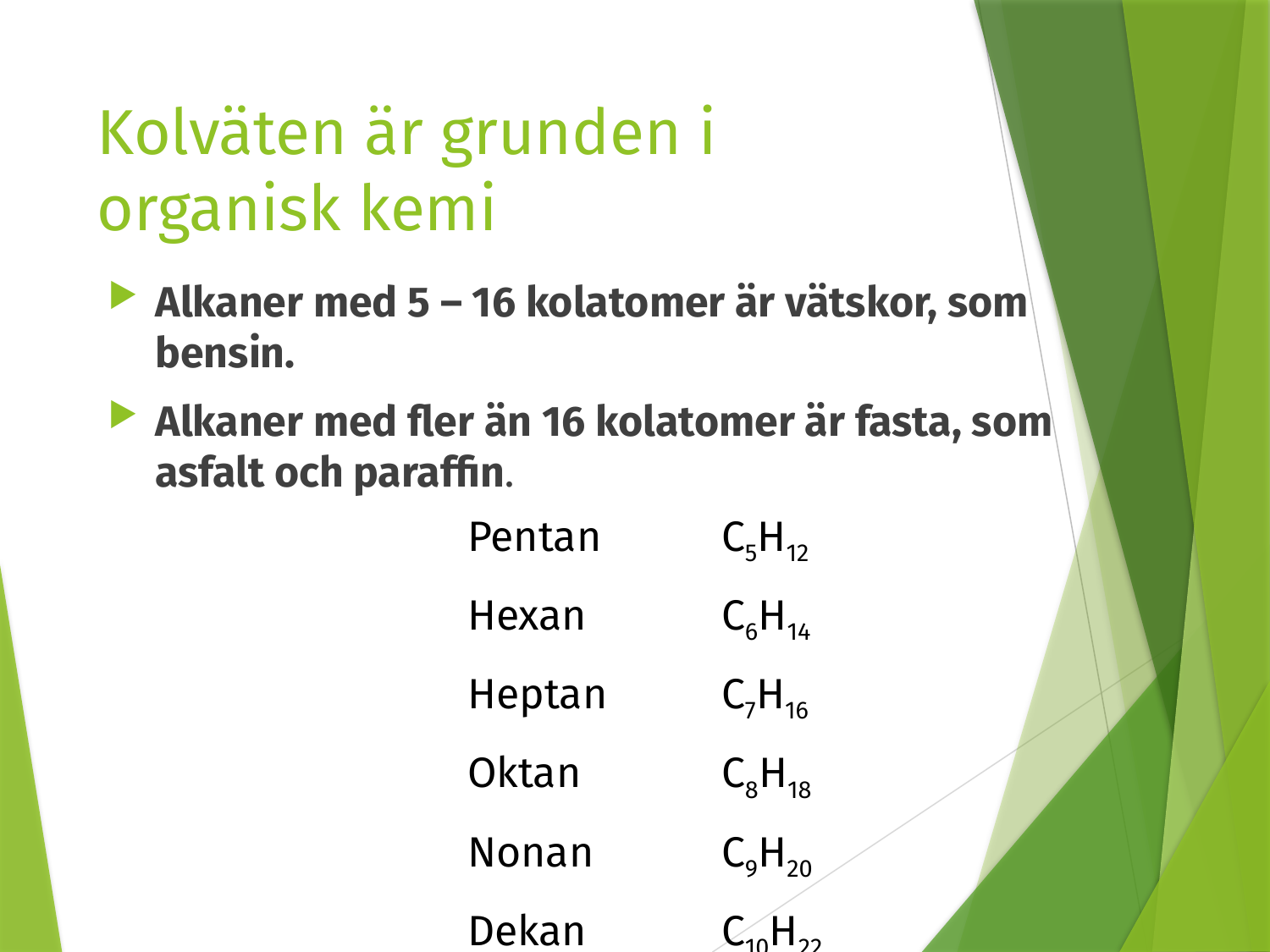

# Kolväten är grunden i organisk kemi
Alkaner med 5 – 16 kolatomer är vätskor, som bensin.
Alkaner med fler än 16 kolatomer är fasta, som asfalt och paraffin.
Pentan	C5H12
Hexan		C6H14
Heptan	C7H16
Oktan		C8H18
Nonan		C9H20
Dekan		C10H22